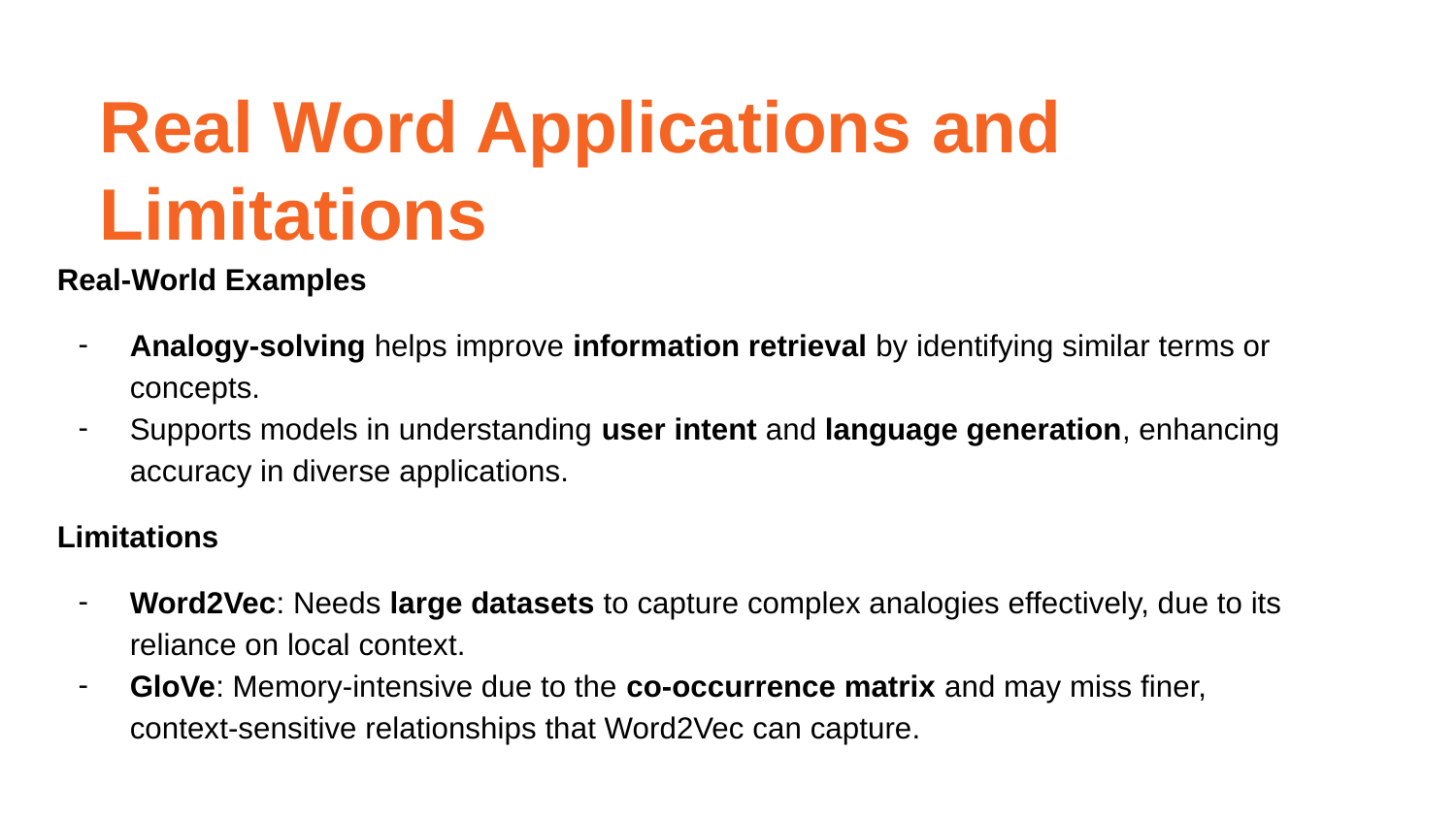

Real Word Applications and Limitations
Real-World Examples
Analogy-solving helps improve information retrieval by identifying similar terms or concepts.
Supports models in understanding user intent and language generation, enhancing accuracy in diverse applications.
Limitations
Word2Vec: Needs large datasets to capture complex analogies effectively, due to its reliance on local context.
GloVe: Memory-intensive due to the co-occurrence matrix and may miss finer, context-sensitive relationships that Word2Vec can capture.